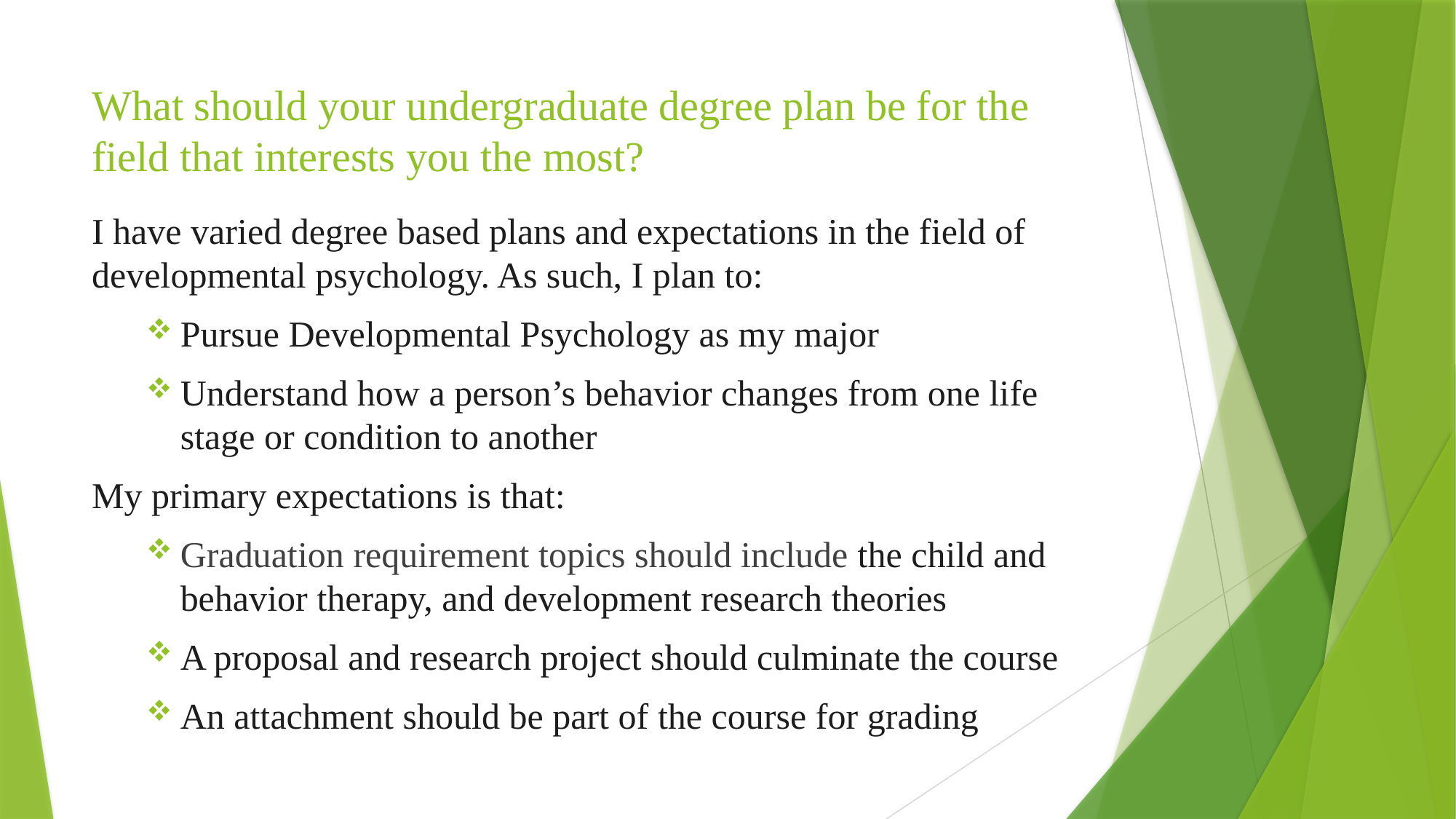

# What should your undergraduate degree plan be for the field that interests you the most?
I have varied degree based plans and expectations in the field of developmental psychology. As such, I plan to:
Pursue Developmental Psychology as my major
Understand how a person’s behavior changes from one life stage or condition to another
My primary expectations is that:
Graduation requirement topics should include the child and behavior therapy, and development research theories
A proposal and research project should culminate the course
An attachment should be part of the course for grading